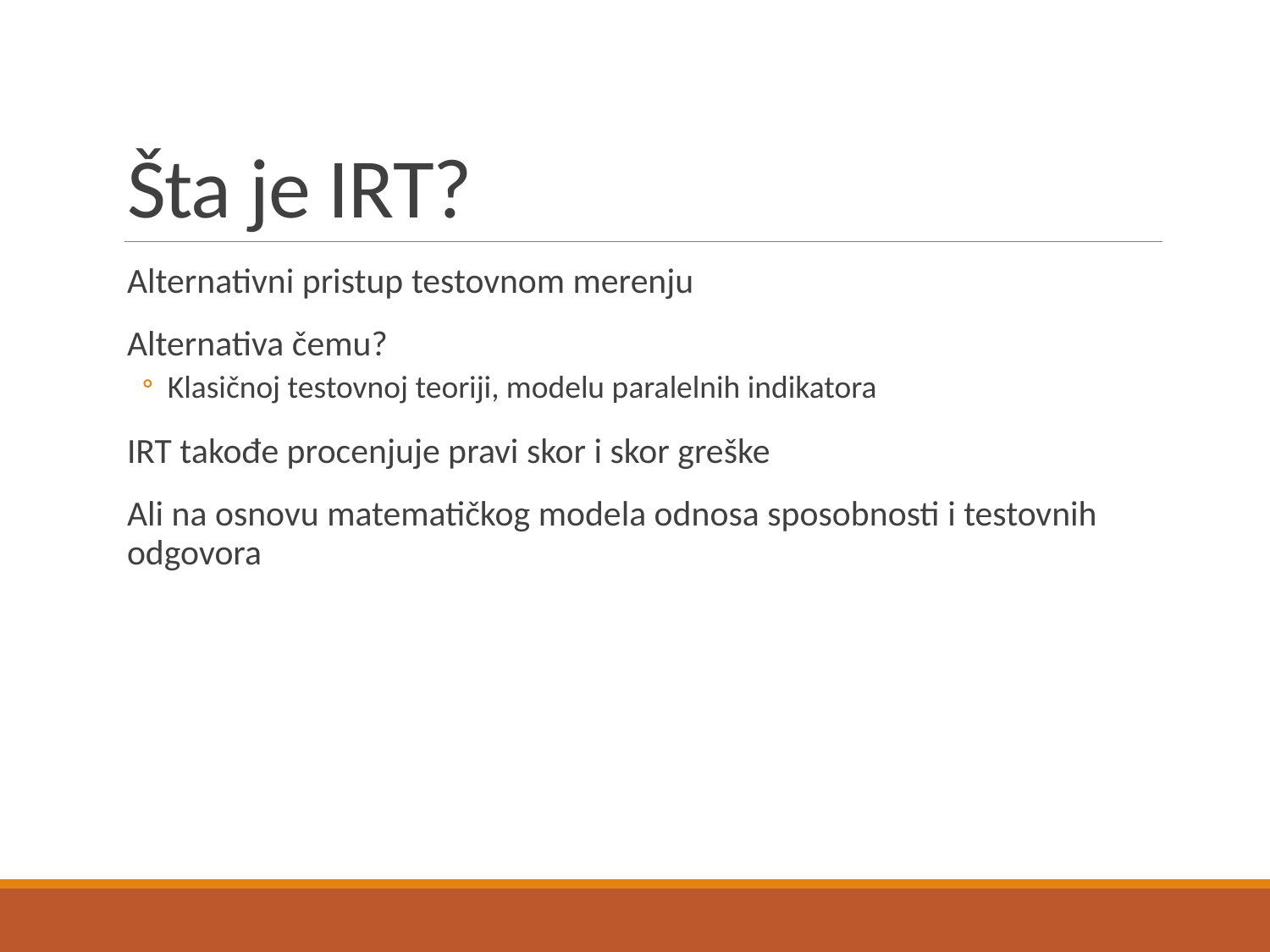

# Šta je IRT?
Alternativni pristup testovnom merenju
Alternativa čemu?
Klasičnoj testovnoj teoriji, modelu paralelnih indikatora
IRT takođe procenjuje pravi skor i skor greške
Ali na osnovu matematičkog modela odnosa sposobnosti i testovnih odgovora